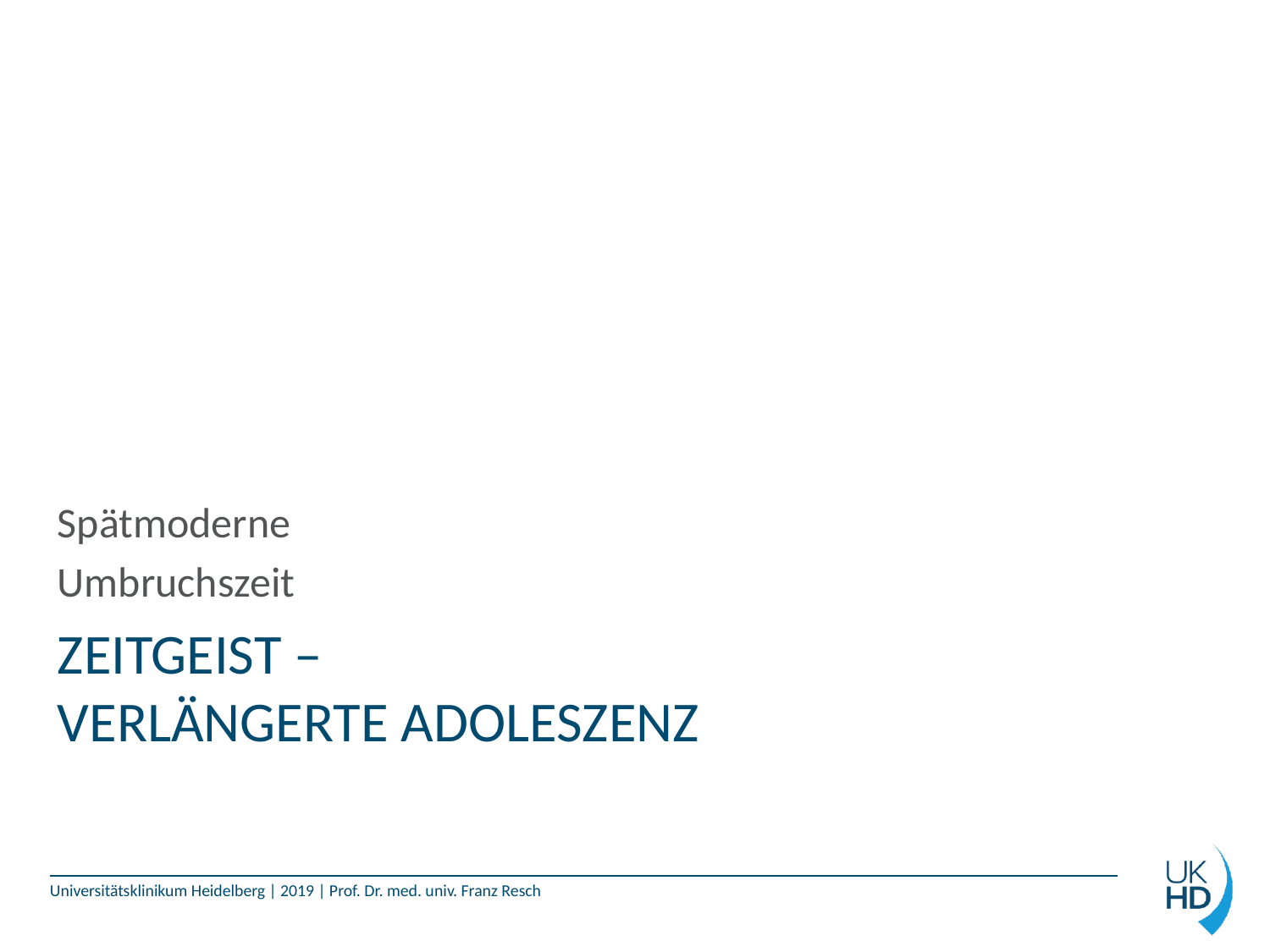

Spätmoderne
Umbruchszeit
# Zeitgeist – verlängerte Adoleszenz